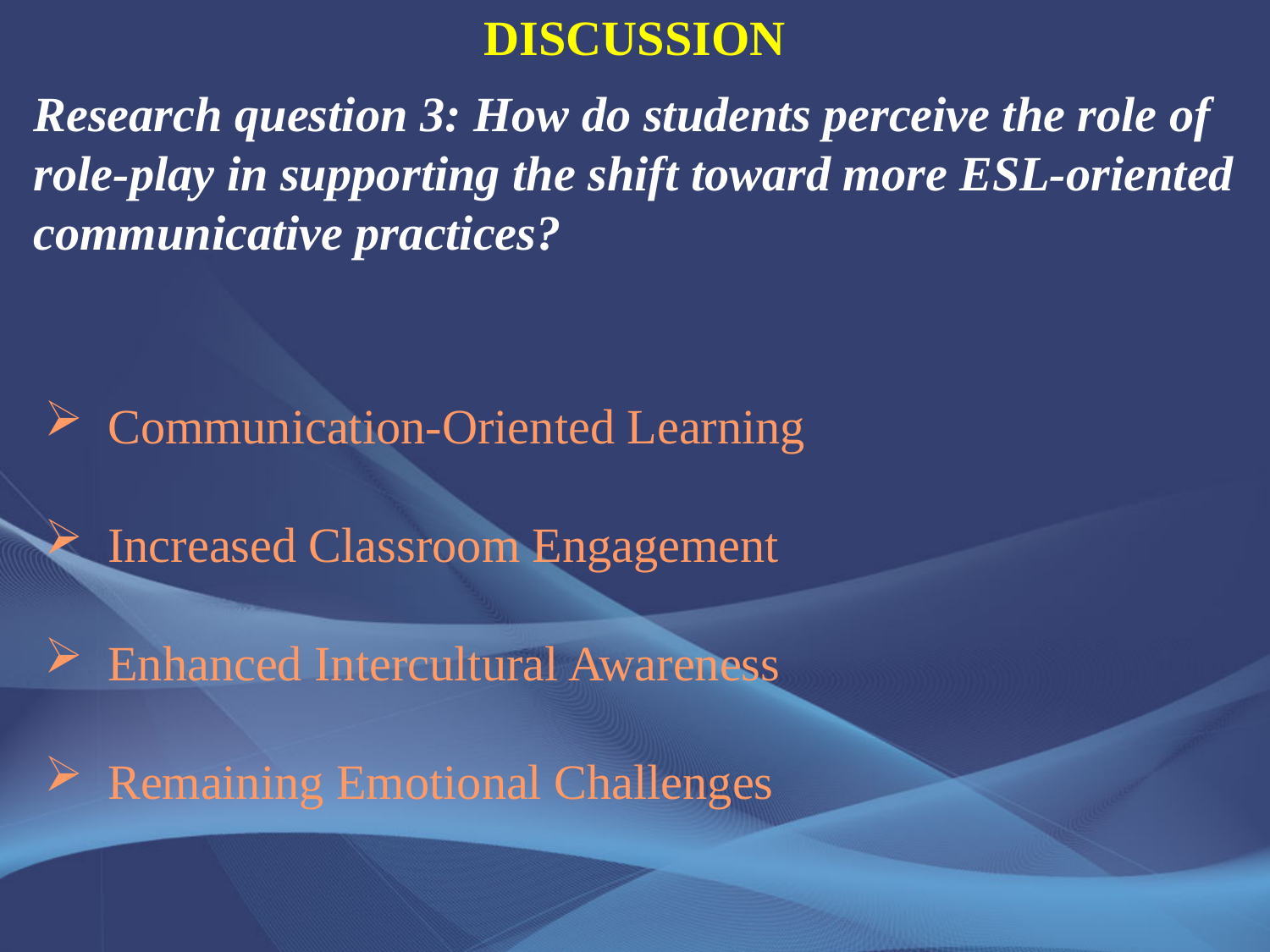

DISCUSSION
Research question 3: How do students perceive the role of role-play in supporting the shift toward more ESL-oriented communicative practices?
Communication-Oriented Learning

Increased Classroom Engagement

Enhanced Intercultural Awareness

Remaining Emotional Challenges